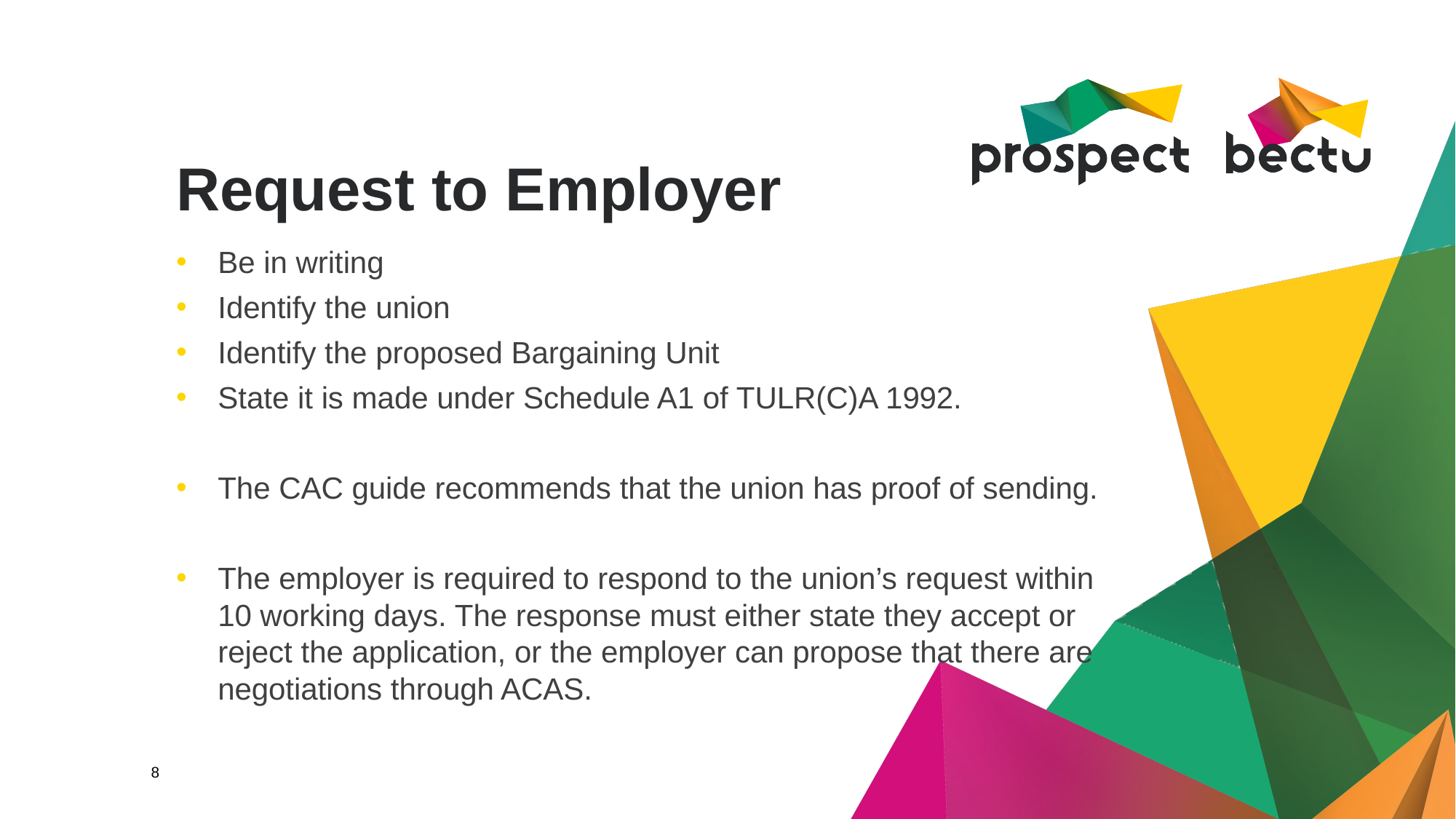

# Request to Employer
Be in writing
Identify the union
Identify the proposed Bargaining Unit
State it is made under Schedule A1 of TULR(C)A 1992.

The CAC guide recommends that the union has proof of sending.

The employer is required to respond to the union’s request within 10 working days. The response must either state they accept or reject the application, or the employer can propose that there are negotiations through ACAS.